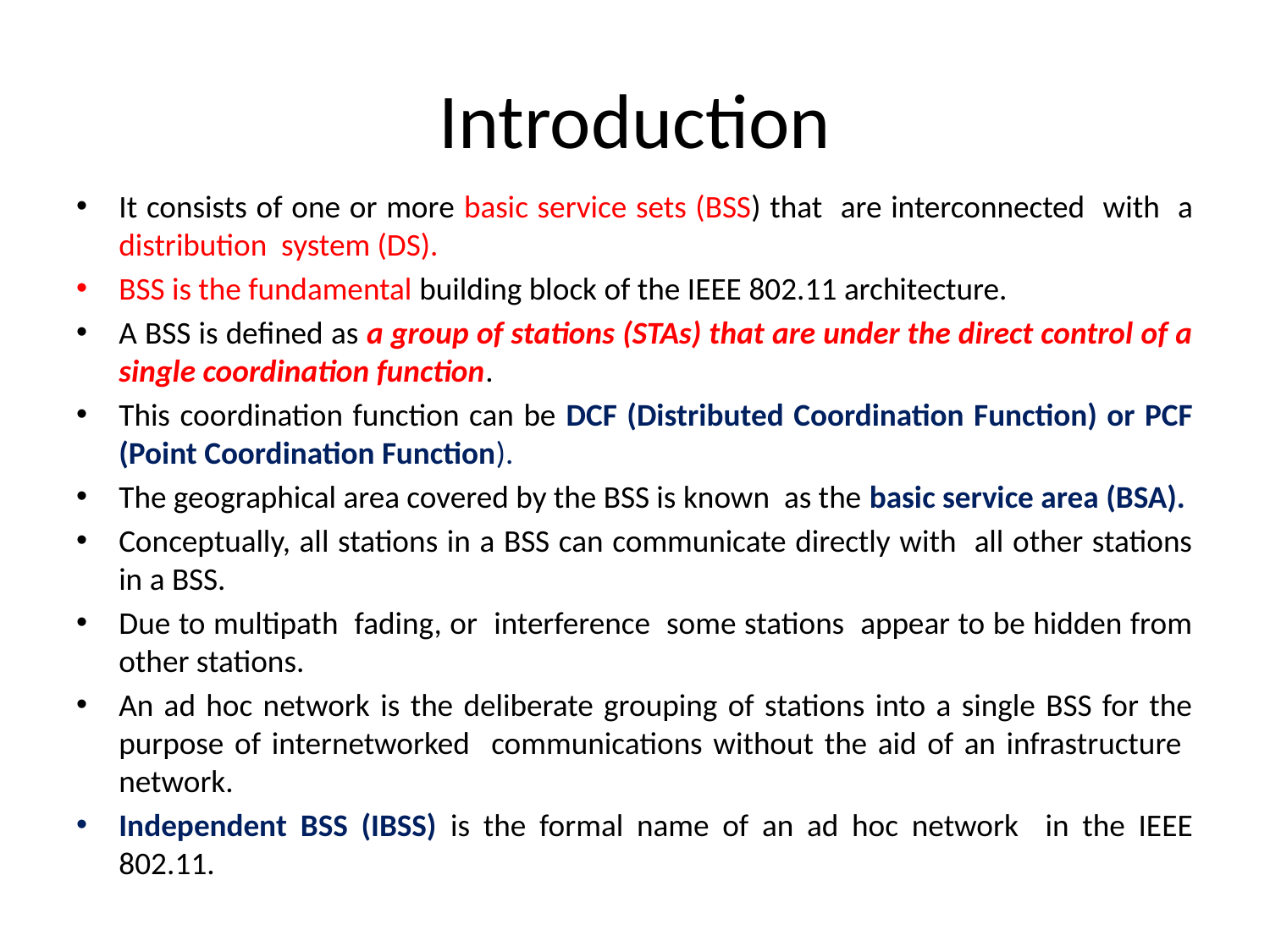

# Introduction
It consists of one or more basic service sets (BSS) that  are interconnected  with  a distribution  system (DS).
BSS is the fundamental building block of the IEEE 802.11 architecture.
A BSS is defined as a group of stations (STAs) that are under the direct control of a single coordination function.
This coordination function can be DCF (Distributed Coordination Function) or PCF (Point Coordination Function).
The geographical area covered by the BSS is known  as the basic service area (BSA).
Conceptually, all stations in a BSS can communicate directly with  all other stations in a BSS.
Due to multipath  fading, or  interference  some stations  appear to be hidden from other stations.
An ad hoc network is the deliberate grouping of stations into a single BSS for the purpose of internetworked  communications without the aid of an infrastructure  network.
Independent BSS (IBSS) is the formal name of an ad hoc network  in the IEEE 802.11.